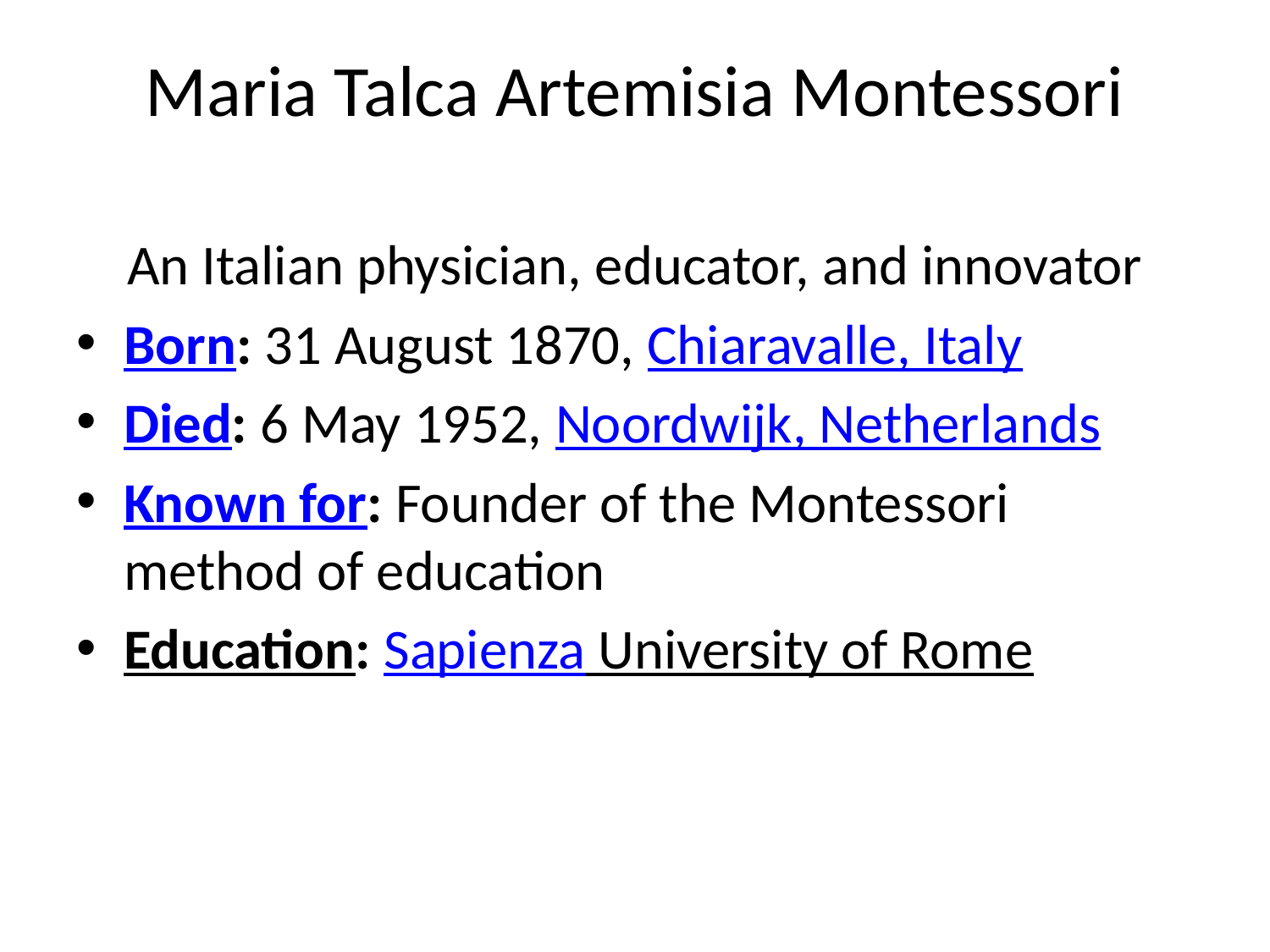

# Maria Talca Artemisia Montessori
    An Italian physician, educator, and innovator
Born: 31 August 1870, Chiaravalle, Italy
Died: 6 May 1952, Noordwijk, Netherlands
Known for: Founder of the Montessori method of education
Education: Sapienza University of Rome